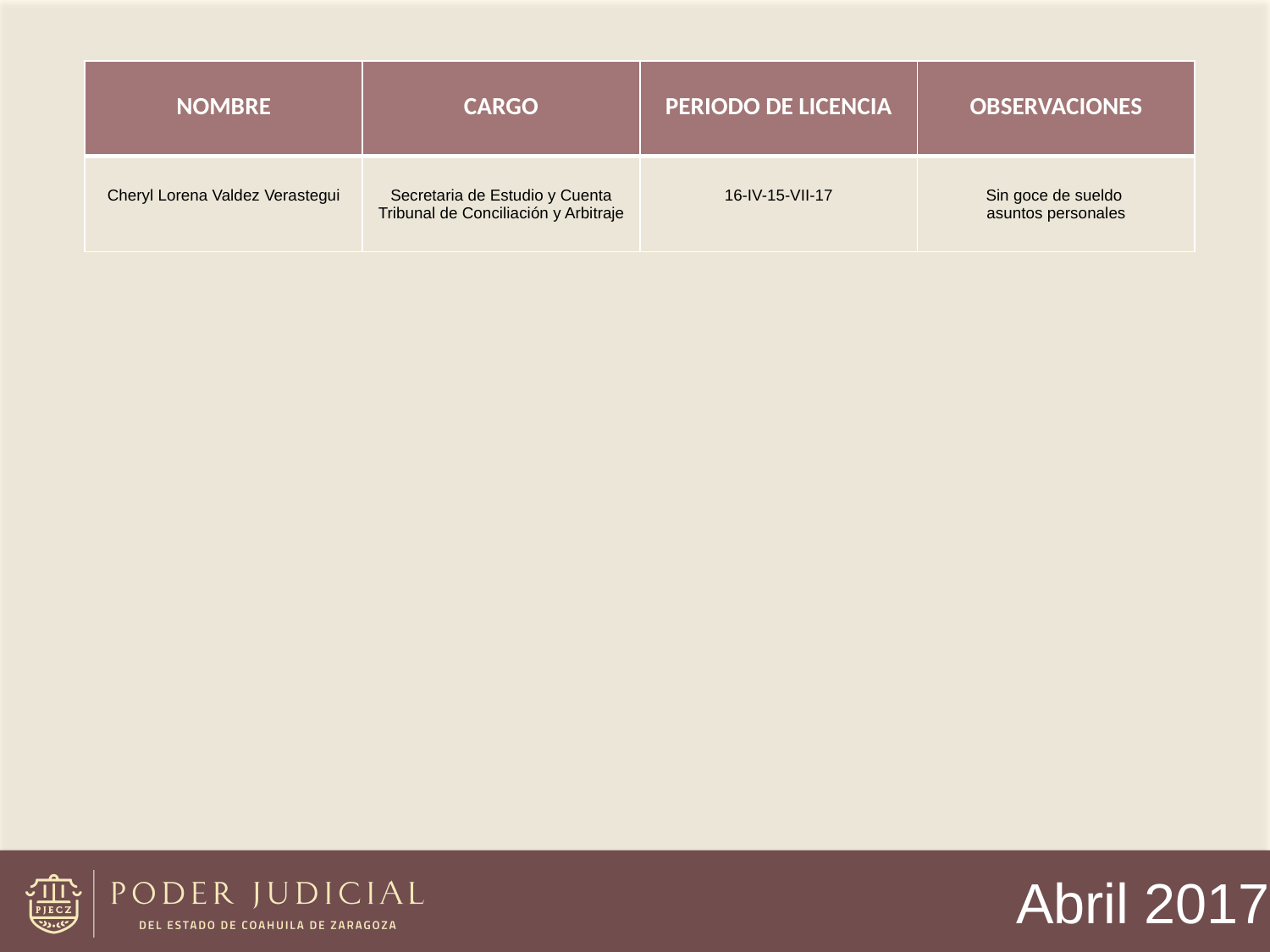

| NOMBRE | CARGO | PERIODO DE LICENCIA | OBSERVACIONES |
| --- | --- | --- | --- |
| Cheryl Lorena Valdez Verastegui | Secretaria de Estudio y Cuenta Tribunal de Conciliación y Arbitraje | 16-IV-15-VII-17 | Sin goce de sueldo asuntos personales |
Abril 2017